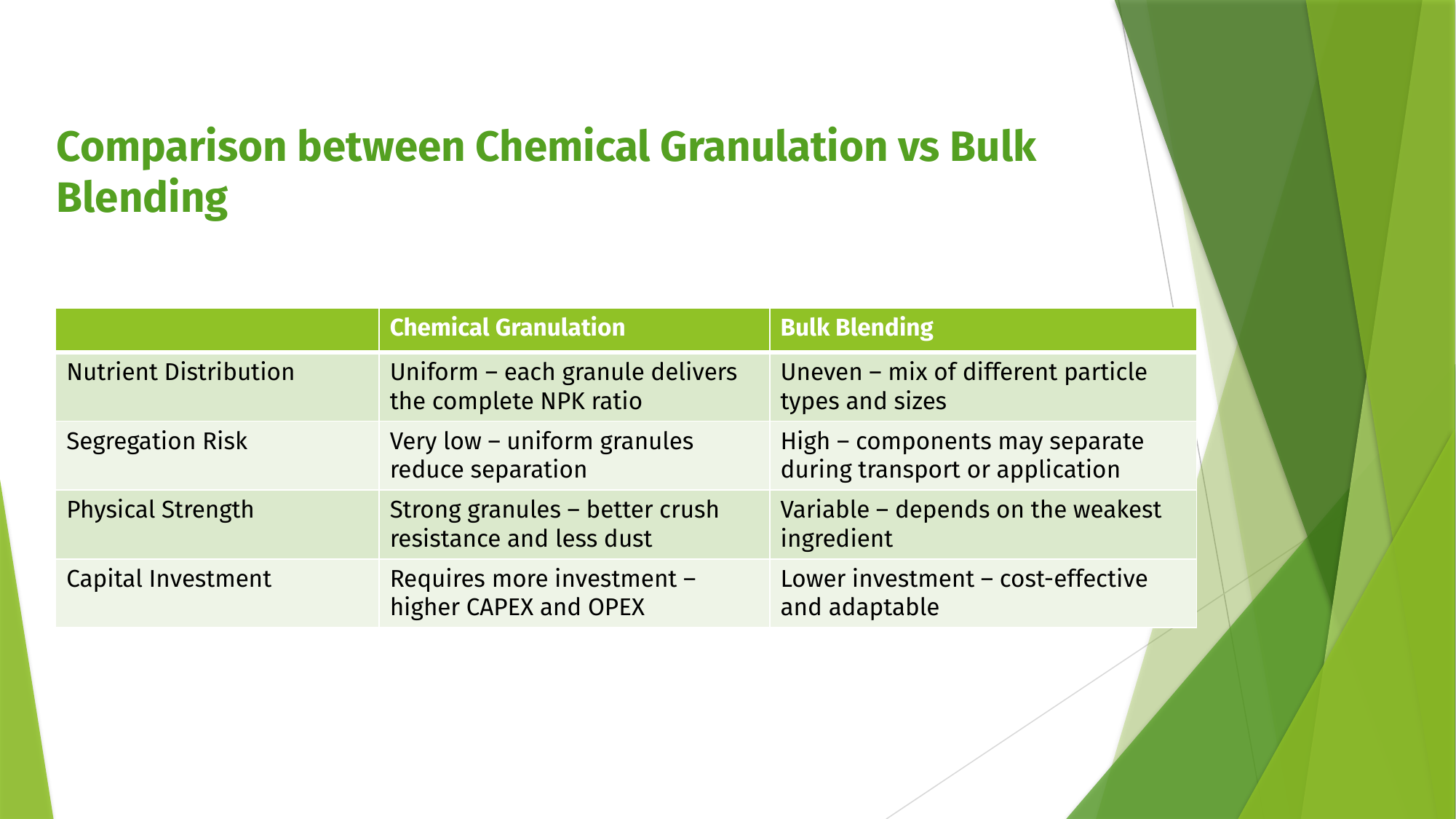

# Comparison between Chemical Granulation vs Bulk Blending
|  | Chemical Granulation | Bulk Blending |
| --- | --- | --- |
| Nutrient Distribution | Uniform – each granule delivers the complete NPK ratio | Uneven – mix of different particle types and sizes |
| Segregation Risk | Very low – uniform granules reduce separation | High – components may separate during transport or application |
| Physical Strength | Strong granules – better crush resistance and less dust | Variable – depends on the weakest ingredient |
| Capital Investment | Requires more investment – higher CAPEX and OPEX | Lower investment – cost-effective and adaptable |